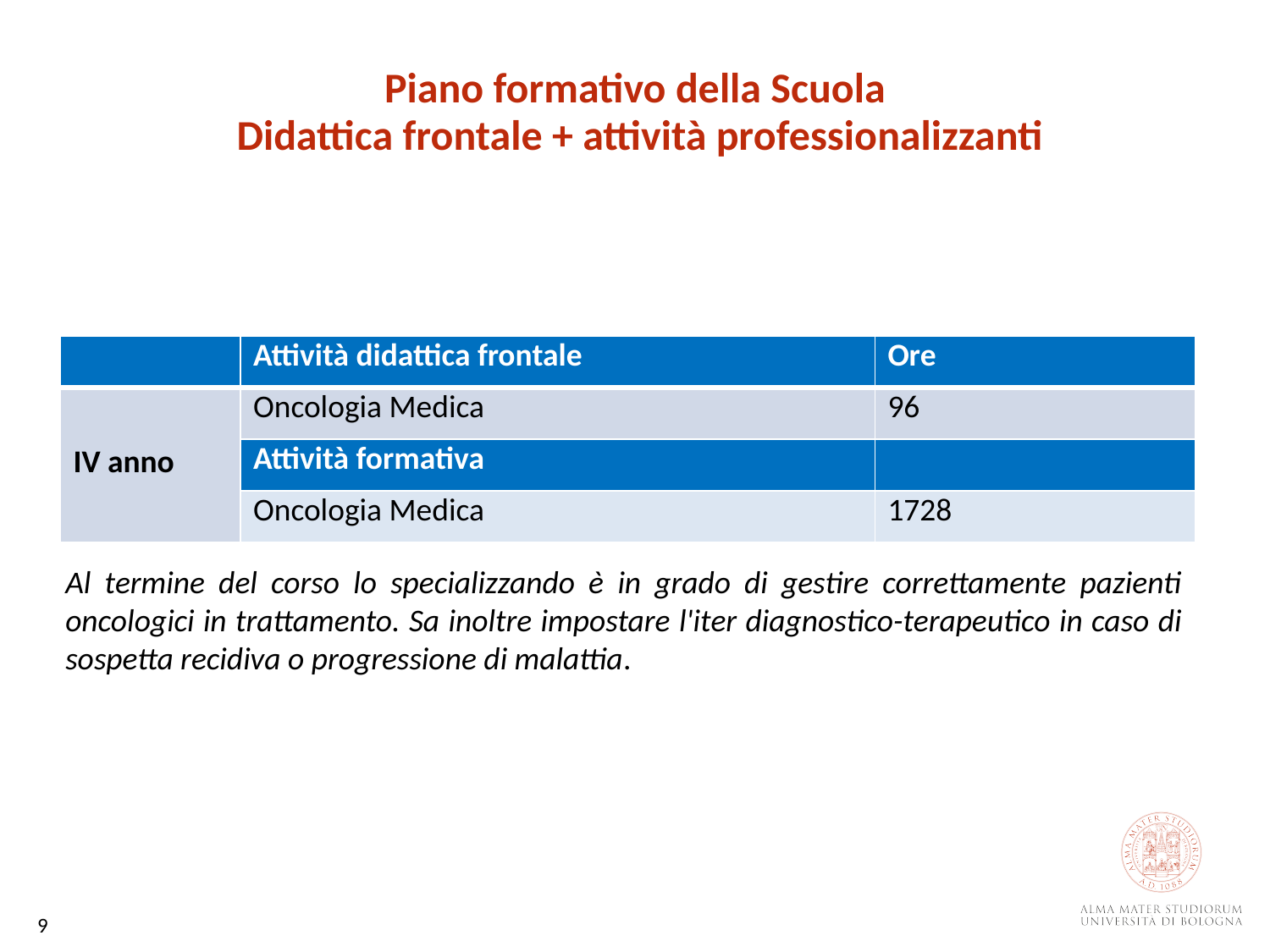

Piano formativo della Scuola
Didattica frontale + attività professionalizzanti
|  | Attività didattica frontale | Ore |
| --- | --- | --- |
| IV anno | Oncologia Medica | 96 |
|  | Attività formativa |  |
|  | Oncologia Medica | 1728 |
Al termine del corso lo specializzando è in grado di gestire correttamente pazienti oncologici in trattamento. Sa inoltre impostare l'iter diagnostico-terapeutico in caso di sospetta recidiva o progressione di malattia.